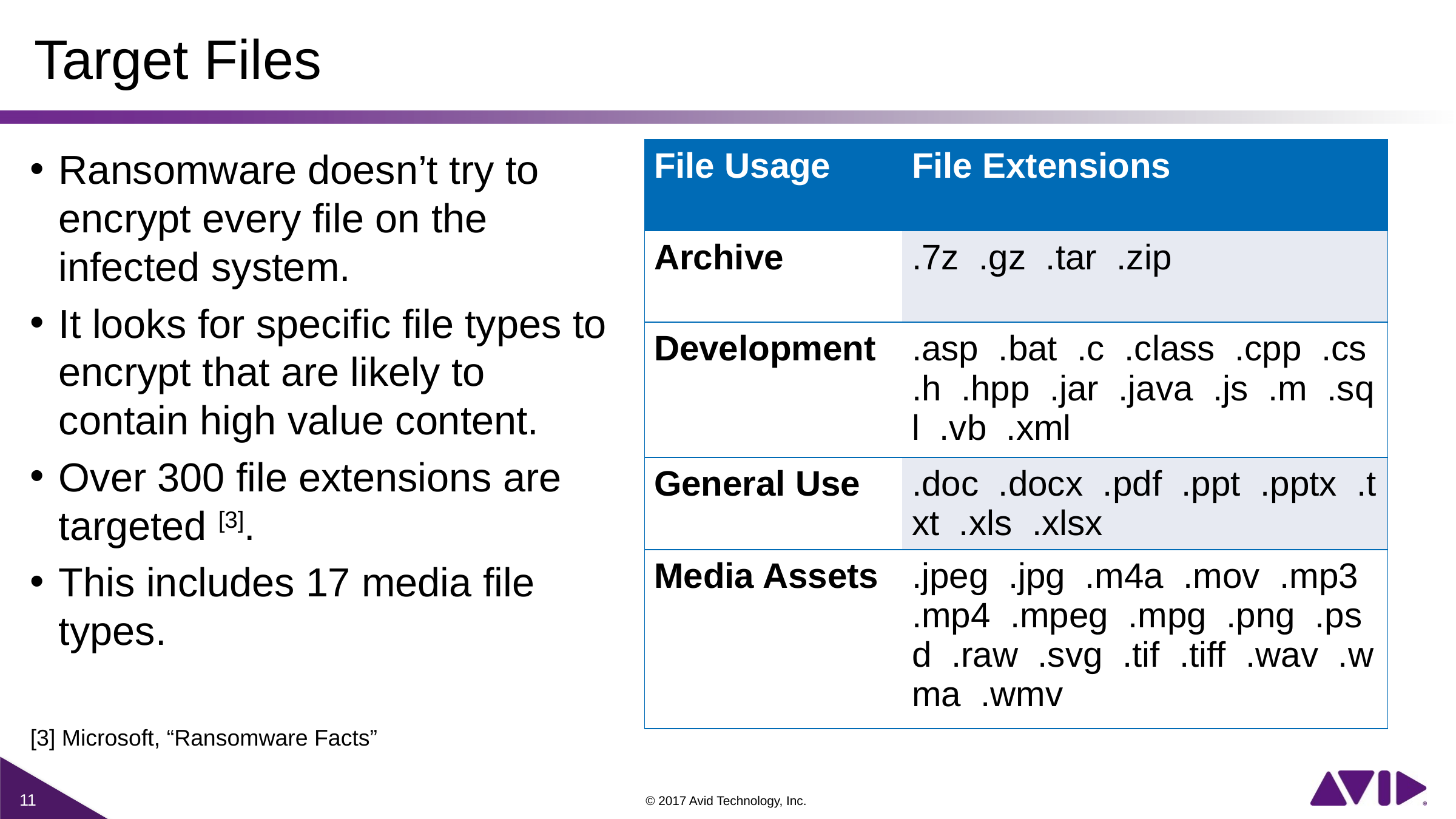

# Target Files
Ransomware doesn’t try to encrypt every file on the infected system.
It looks for specific file types to encrypt that are likely to contain high value content.
Over 300 file extensions are targeted [3].
This includes 17 media file types.

[3] Microsoft, “Ransomware Facts”

| File Usage | File Extensions |
| --- | --- |
| Archive | .7z .gz .tar .zip |
| Development | .asp .bat .c .class .cpp .cs .h .hpp .jar .java .js .m .sql .vb .xml |
| General Use | .doc .docx .pdf .ppt .pptx .txt .xls .xlsx |
| Media Assets | .jpeg .jpg .m4a .mov .mp3 .mp4 .mpeg .mpg .png .psd .raw .svg .tif .tiff .wav .wma .wmv |